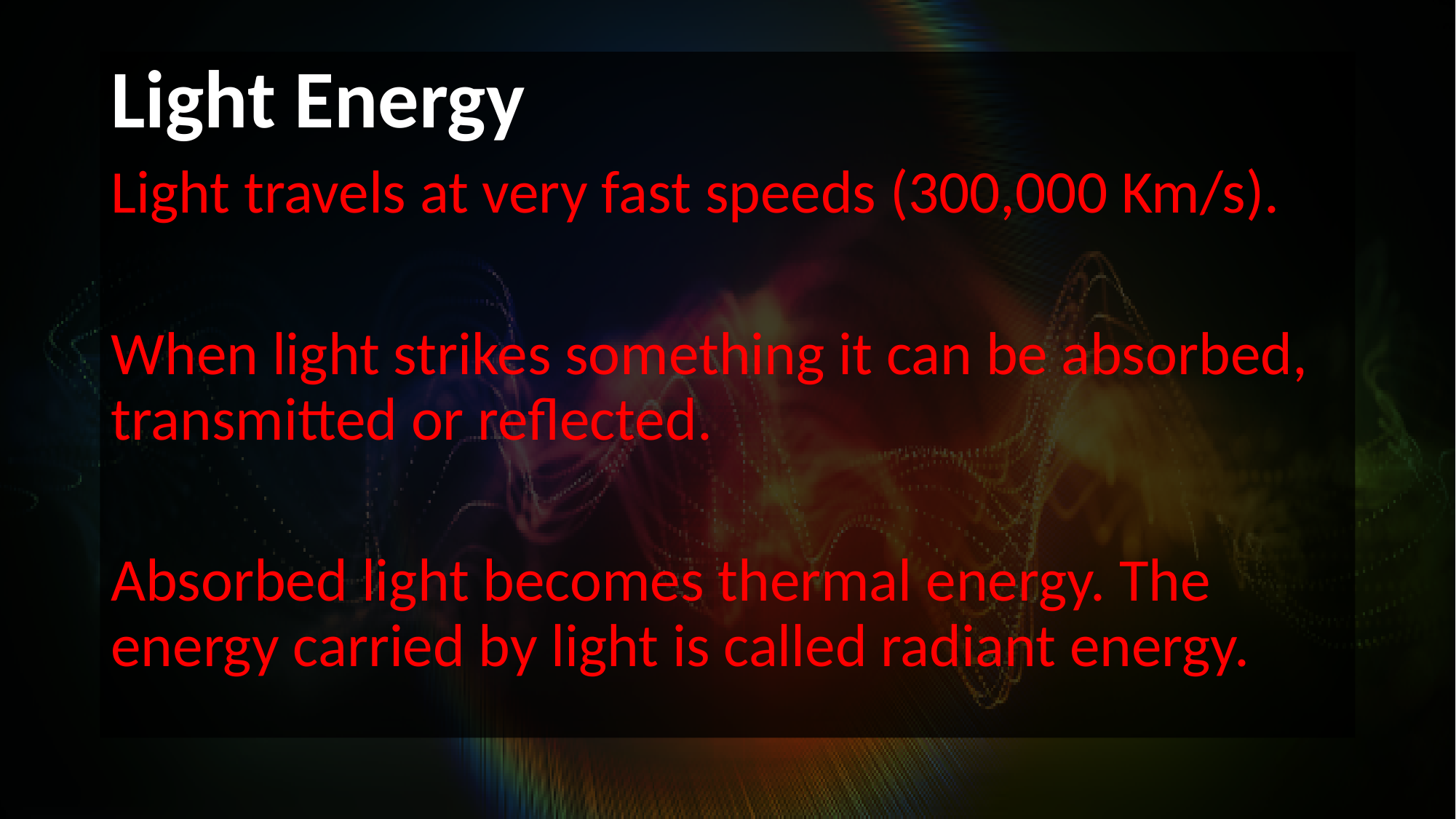

Light Energy
Light travels at very fast speeds (300,000 Km/s).

When light strikes something it can be absorbed, transmitted or reflected.

Absorbed light becomes thermal energy. The energy carried by light is called radiant energy.